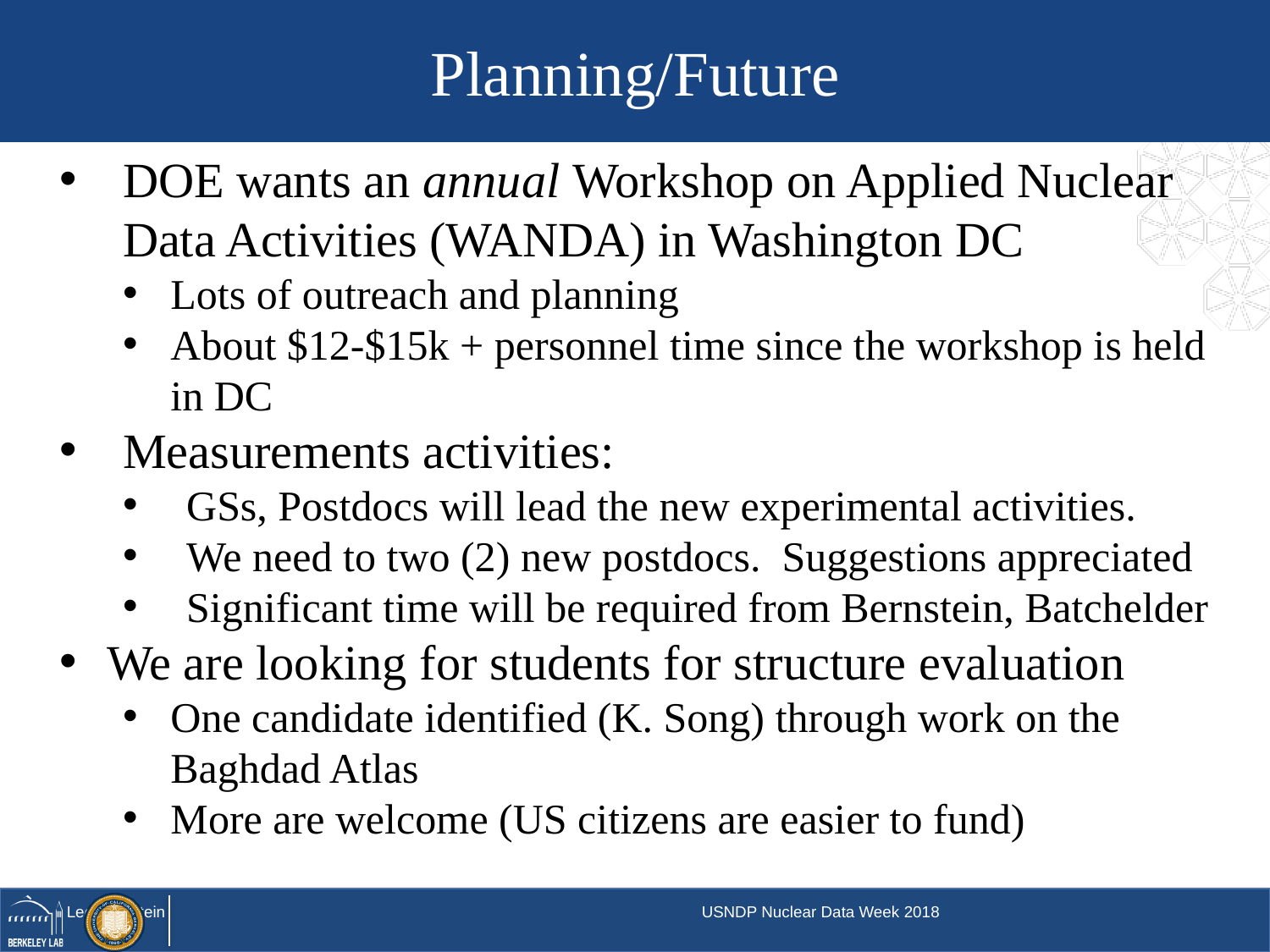

Planning/Future
DOE wants an annual Workshop on Applied Nuclear Data Activities (WANDA) in Washington DC
Lots of outreach and planning
About $12-$15k + personnel time since the workshop is held in DC
Measurements activities:
GSs, Postdocs will lead the new experimental activities.
We need to two (2) new postdocs.  Suggestions appreciated
Significant time will be required from Bernstein, Batchelder
We are looking for students for structure evaluation
One candidate identified (K. Song) through work on the Baghdad Atlas
More are welcome (US citizens are easier to fund)